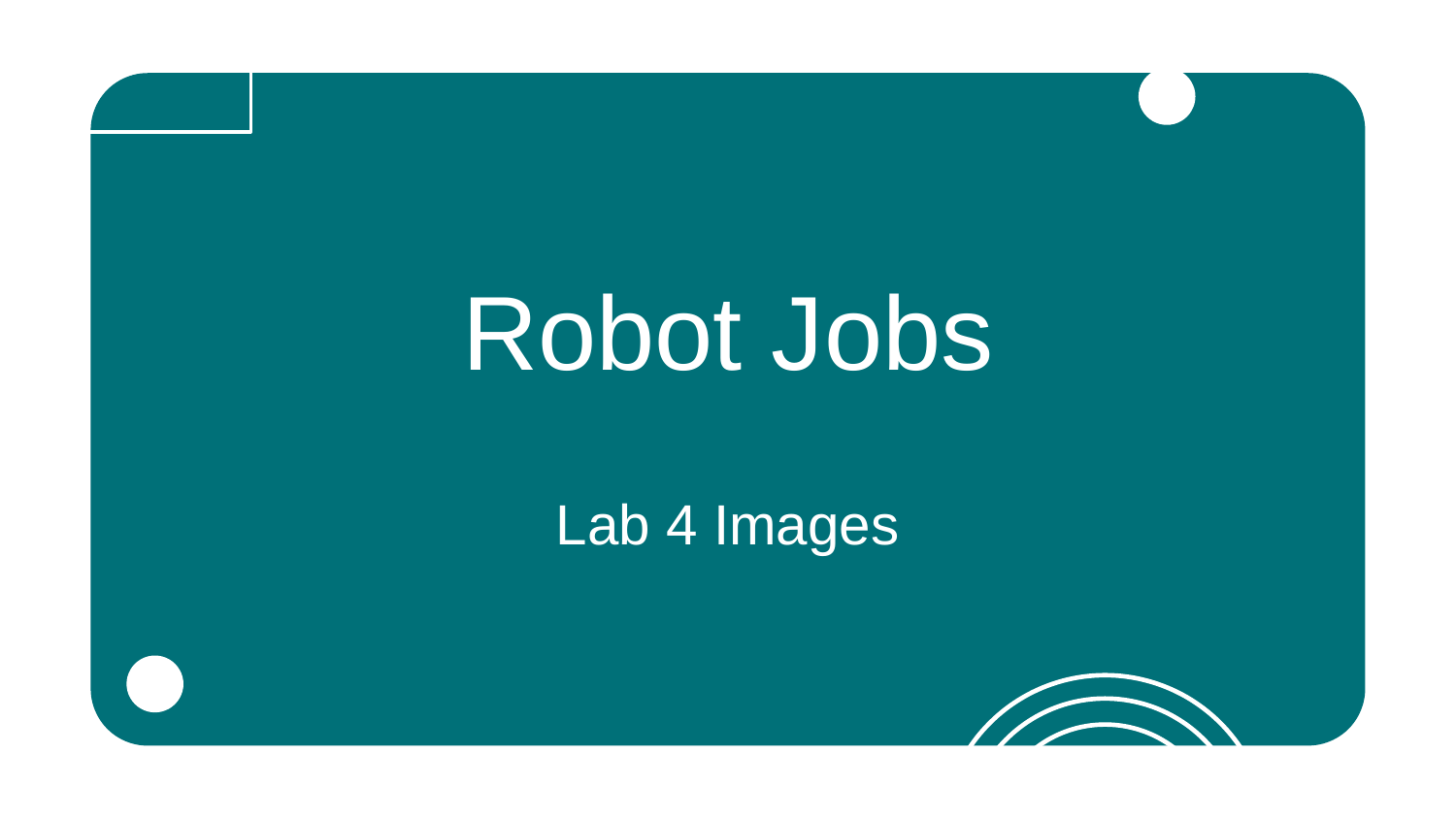

# Robot Jobs

Lab 4 Images
1